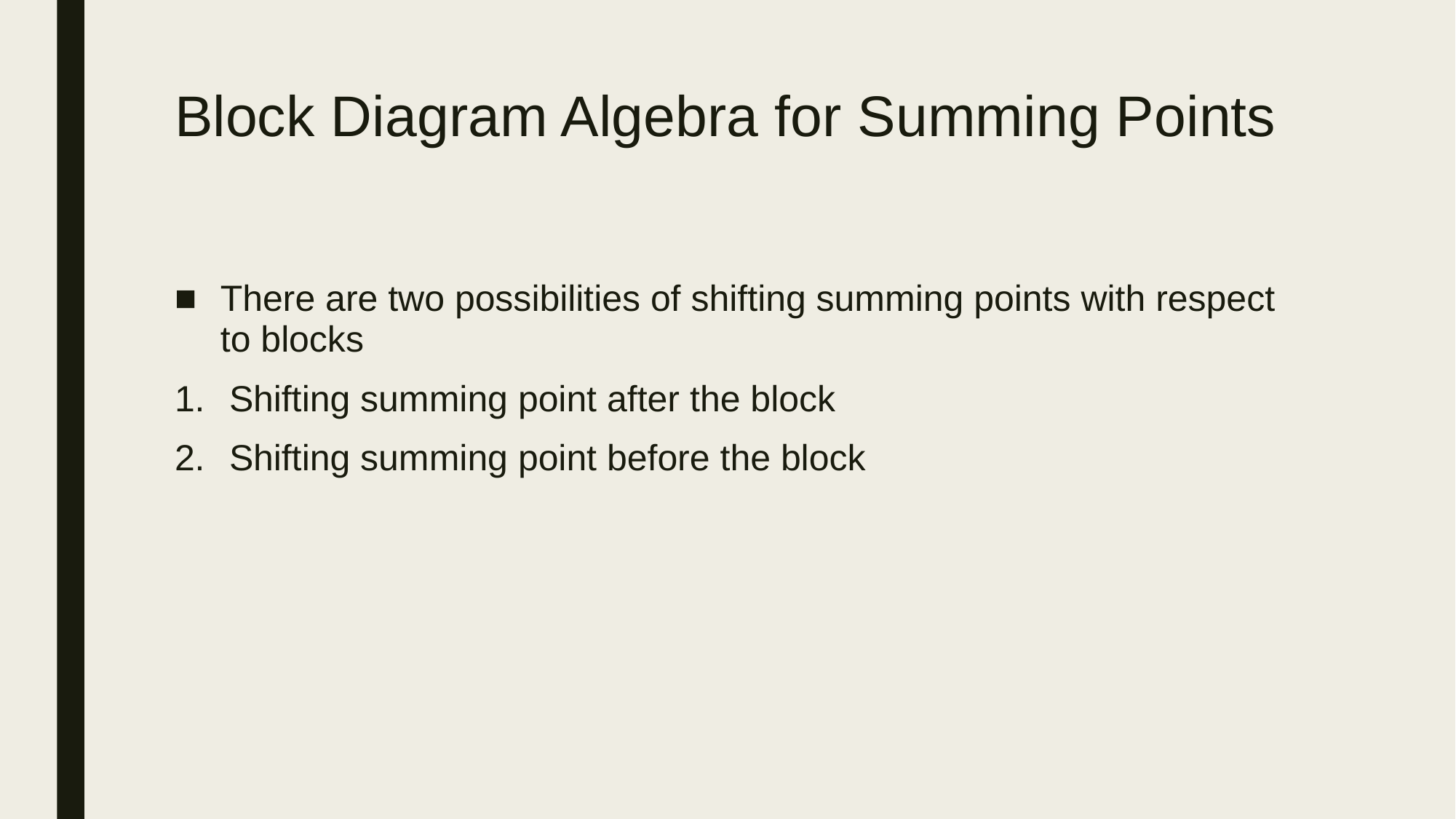

# Block Diagram Algebra for Summing Points
There are two possibilities of shifting summing points with respect to blocks
Shifting summing point after the block
Shifting summing point before the block